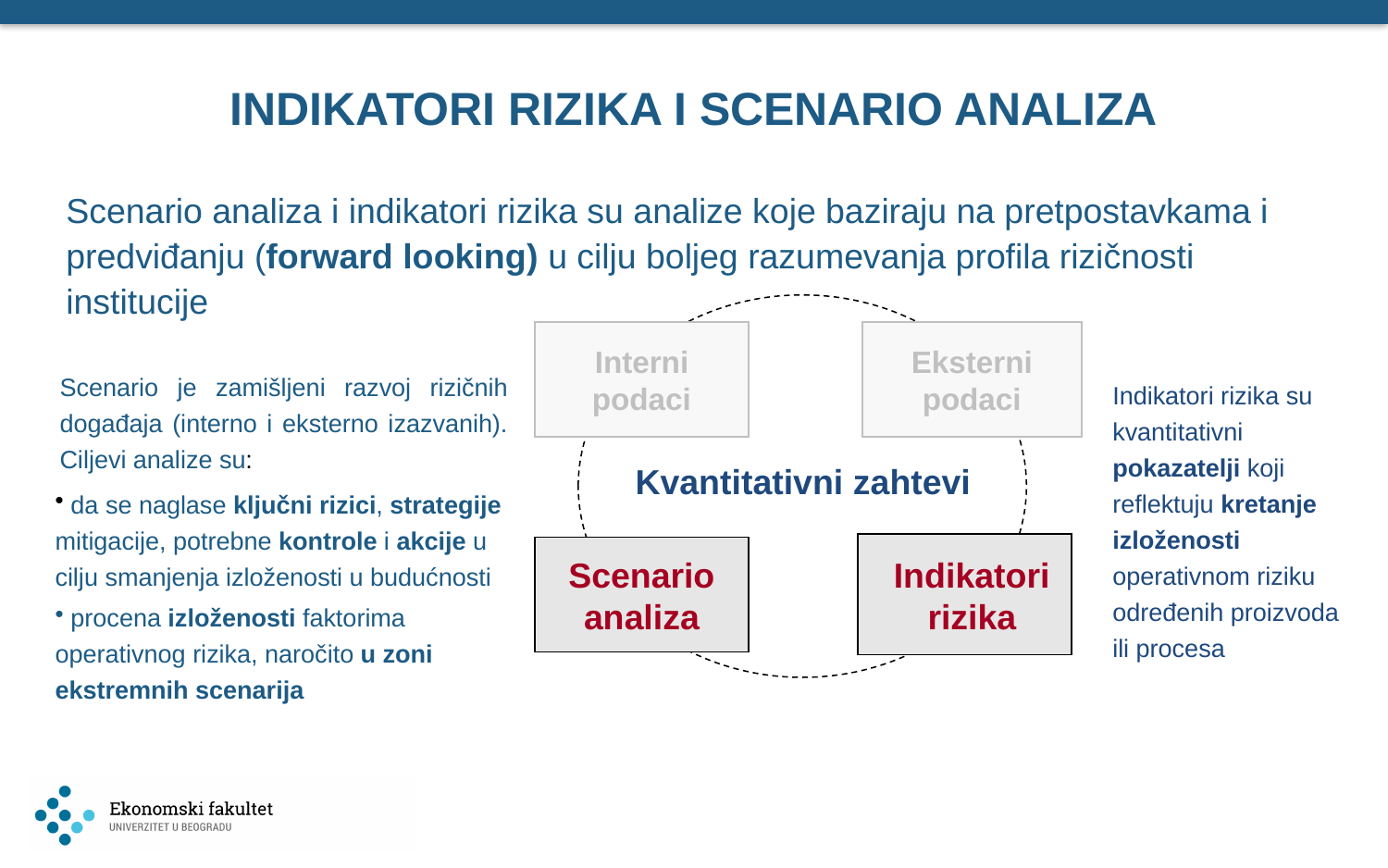

# INDIKATORI RIZIKA I SCENARIO ANALIZA
Scenario analiza i indikatori rizika su analize koje baziraju na pretpostavkama i predviđanju (forward looking) u cilju boljeg razumevanja profila rizičnosti institucije

Interni podaci
Eksterni podaci
Scenario je zamišljeni razvoj rizičnih događaja (interno i eksterno izazvanih). Ciljevi analize su:
Indikatori rizika su kvantitativni pokazatelji koji reflektuju kretanje izloženosti operativnom riziku određenih proizvoda ili procesa
Kvantitativni zahtevi
 da se naglase ključni rizici, strategije mitigacije, potrebne kontrole i akcije u cilju smanjenja izloženosti u budućnosti
 procena izloženosti faktorima operativnog rizika, naročito u zoni ekstremnih scenarija

Scenario analiza
Indikatori rizika